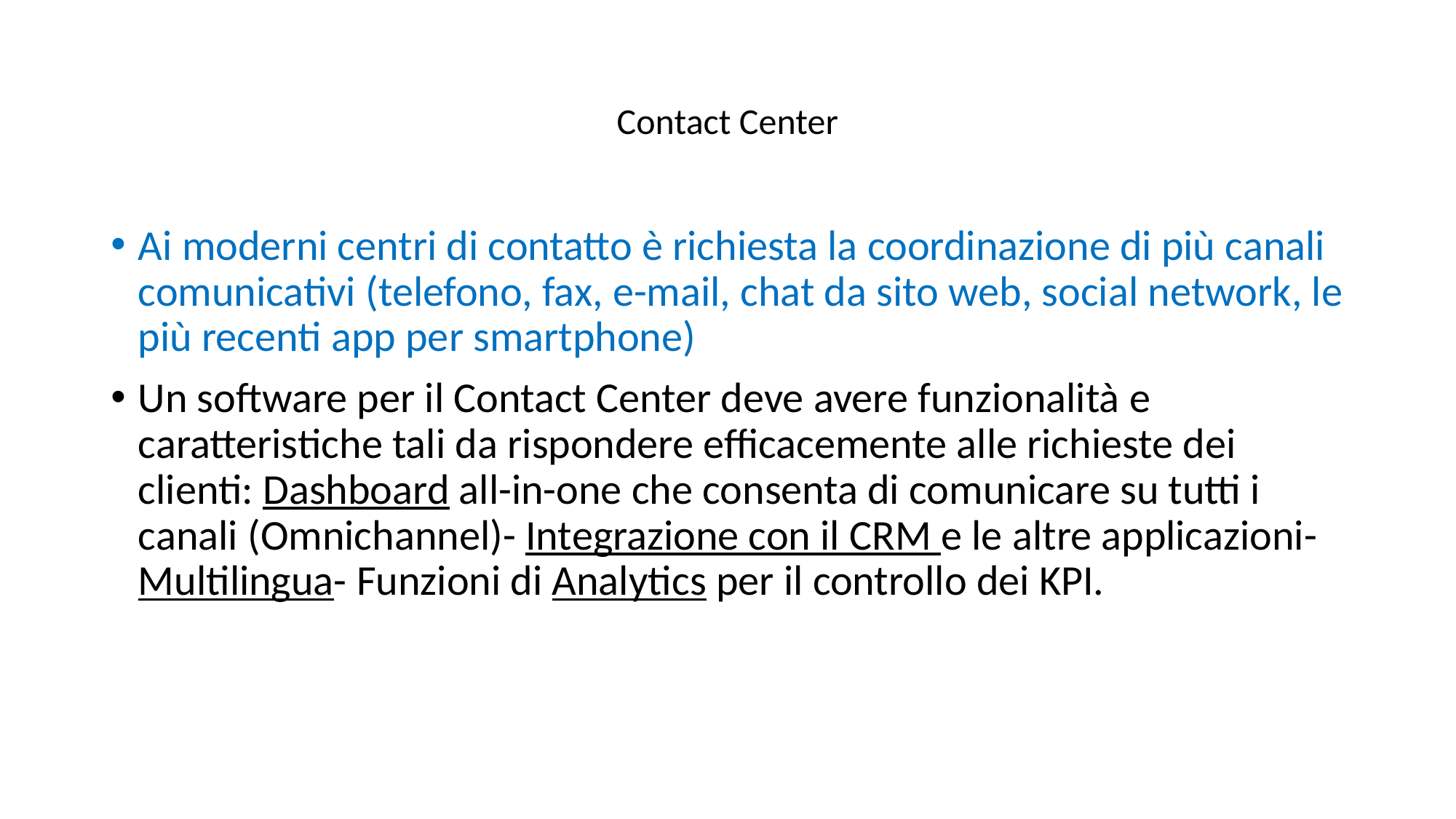

# Contact Center
Ai moderni centri di contatto è richiesta la coordinazione di più canali comunicativi (telefono, fax, e-mail, chat da sito web, social network, le più recenti app per smartphone)
Un software per il Contact Center deve avere funzionalità e caratteristiche tali da rispondere efficacemente alle richieste dei clienti: Dashboard all-in-one che consenta di comunicare su tutti i canali (Omnichannel)- Integrazione con il CRM e le altre applicazioni- Multilingua- Funzioni di Analytics per il controllo dei KPI.